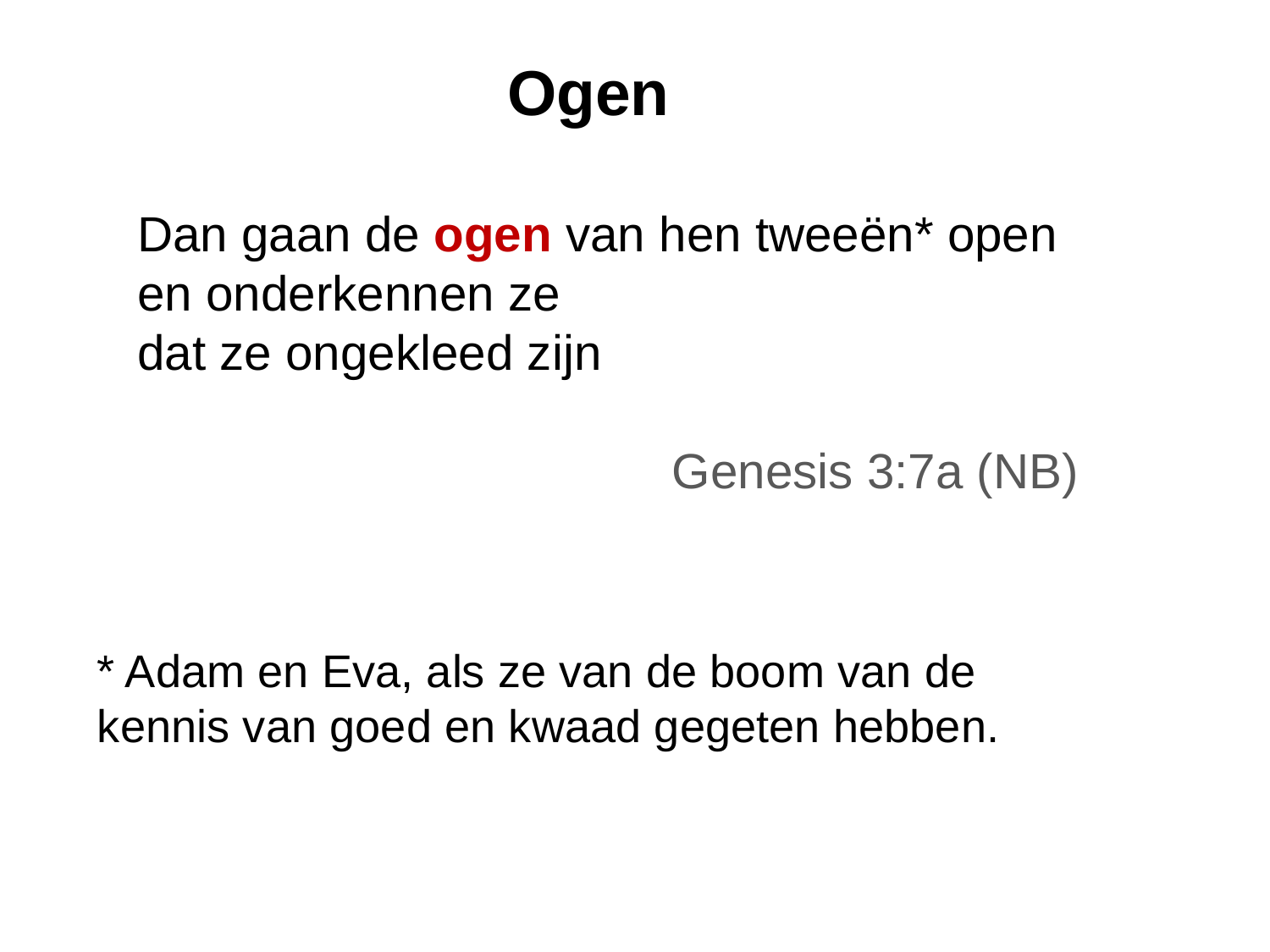

Ogen
Dan gaan de ogen van hen tweeën* open
en onderkennen ze
dat ze ongekleed zijn

Genesis 3:7a (NB)
* Adam en Eva, als ze van de boom van de kennis van goed en kwaad gegeten hebben.